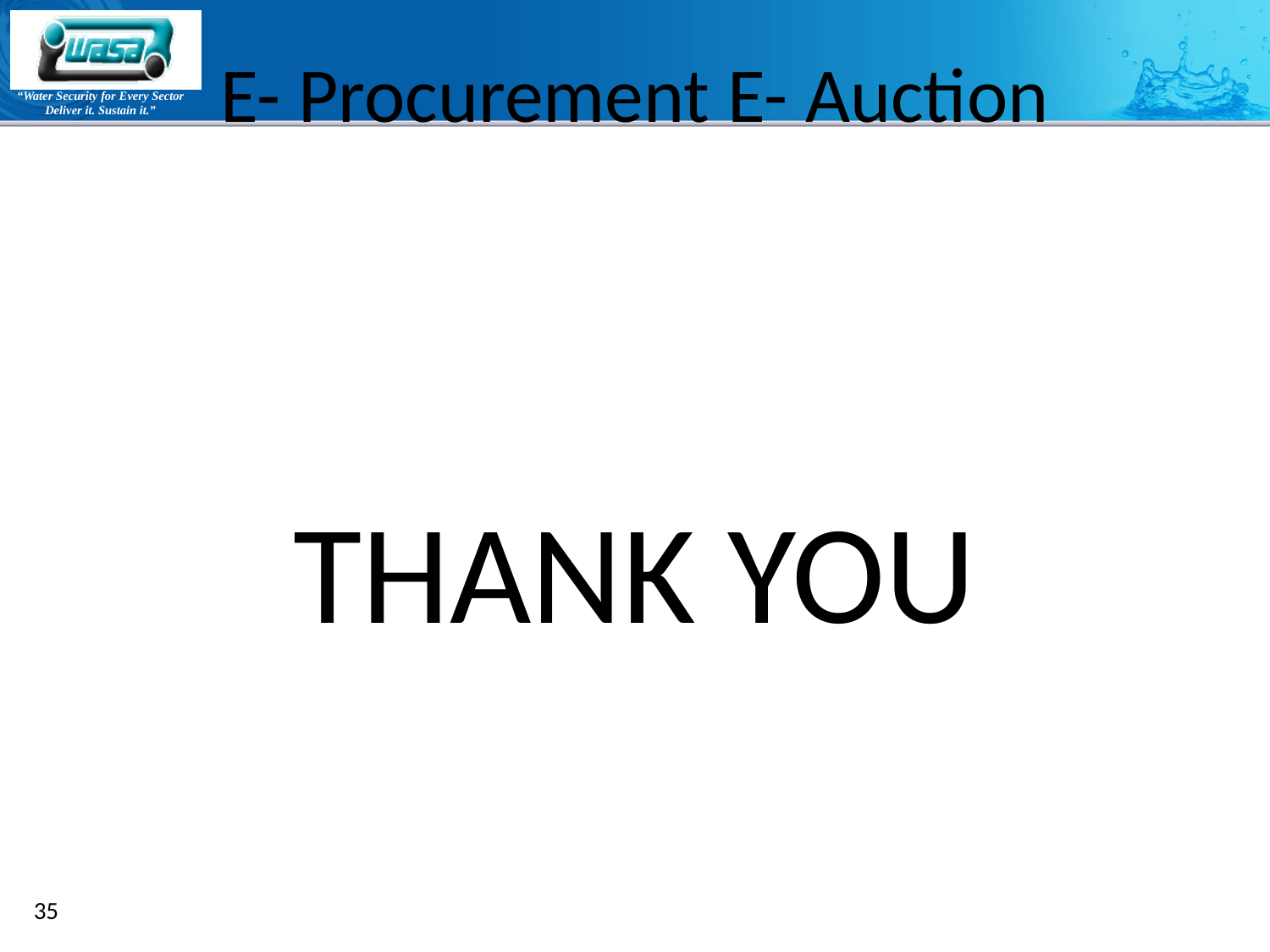

# E- Procurement E- Auction

THANK YOU

35